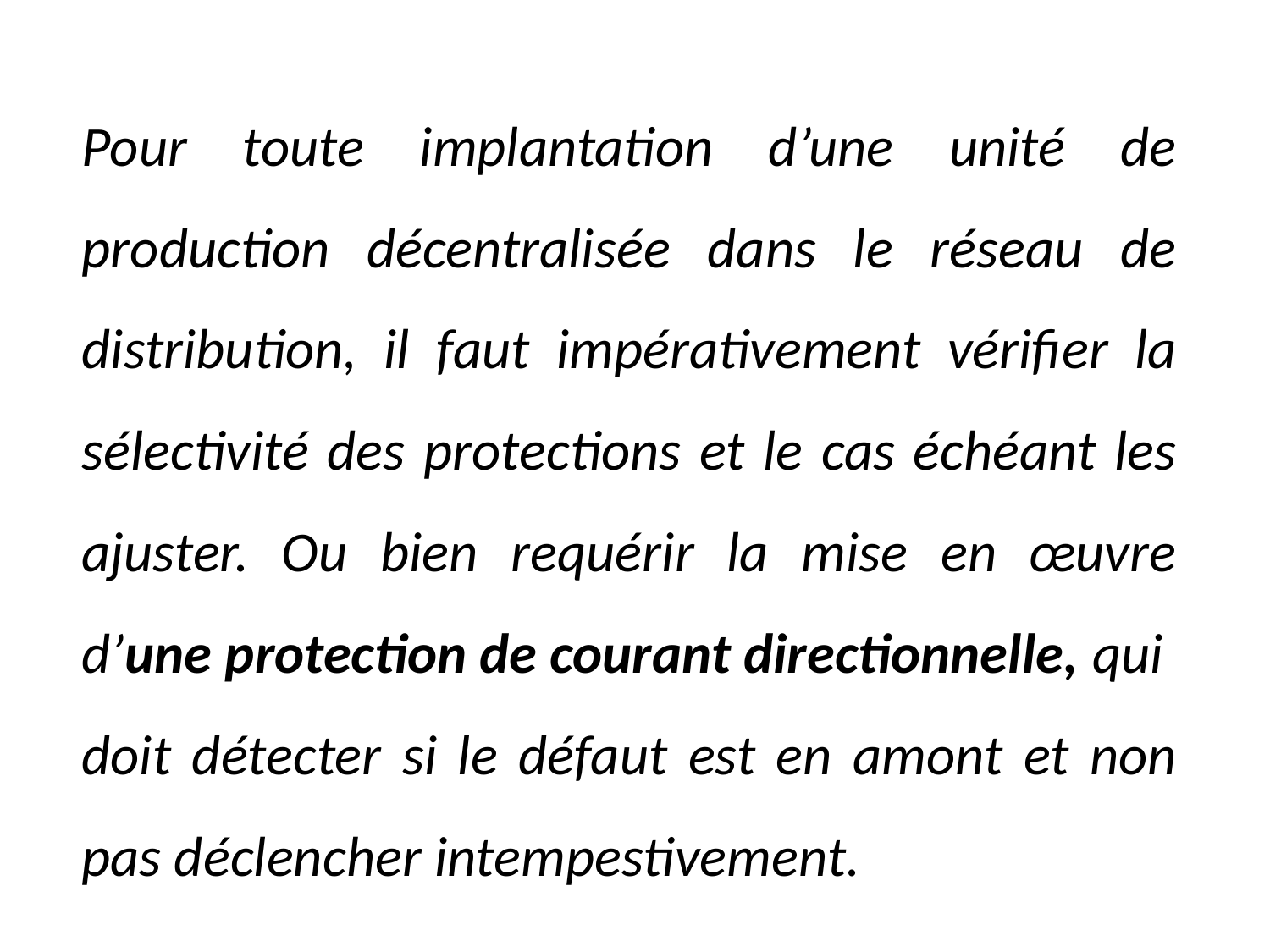

Pour toute implantation d’une unité de production décentralisée dans le réseau de distribution, il faut impérativement vérifier la sélectivité des protections et le cas échéant les ajuster. Ou bien requérir la mise en œuvre d’une protection de courant directionnelle, qui
doit détecter si le défaut est en amont et non pas déclencher intempestivement.